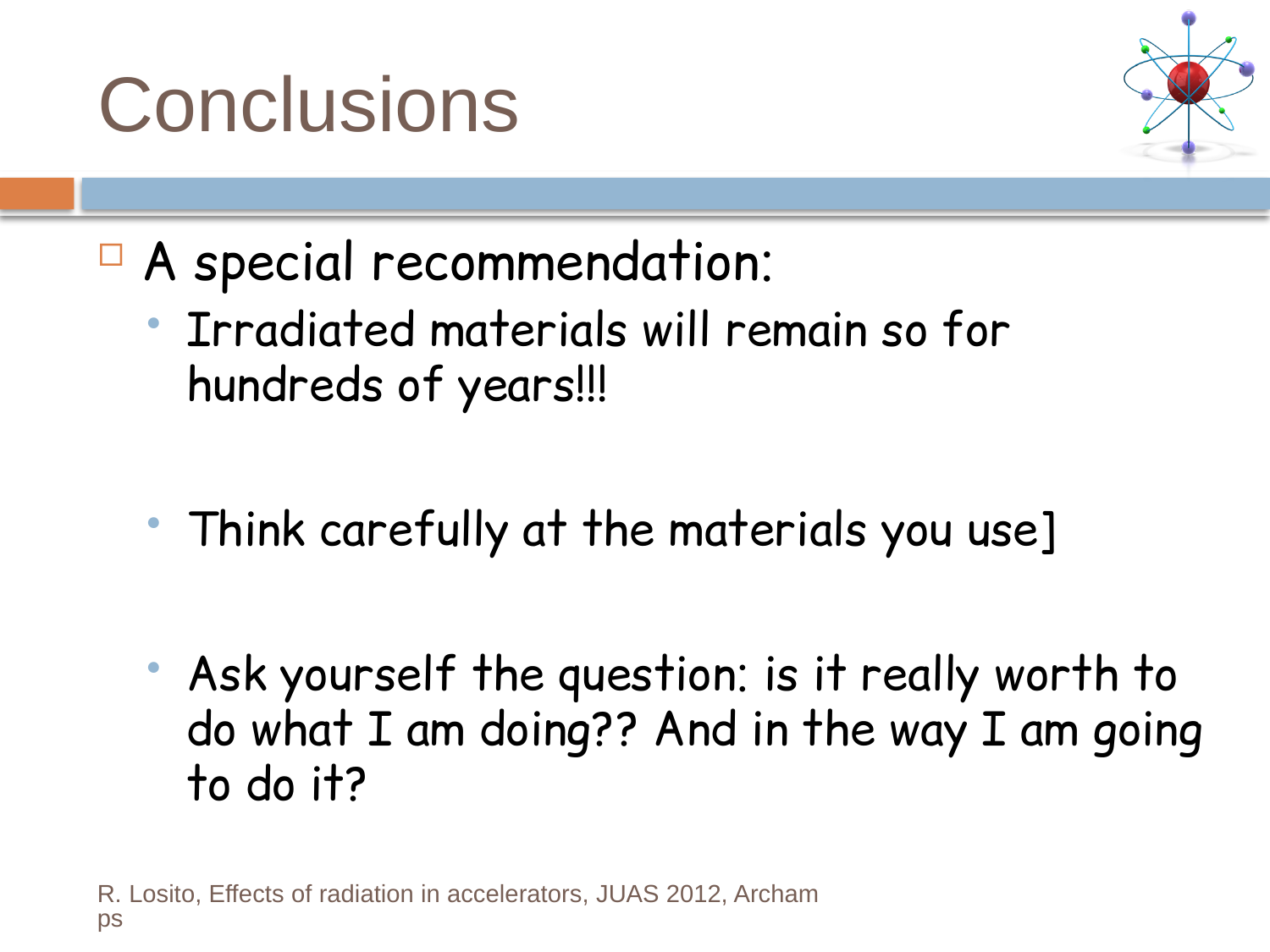

# Conclusions
A special recommendation:
Irradiated materials will remain so for hundreds of years!!!

Think carefully at the materials you use]

Ask yourself the question: is it really worth to do what I am doing?? And in the way I am going to do it?
R. Losito, Effects of radiation in accelerators, JUAS 2012, Archamps